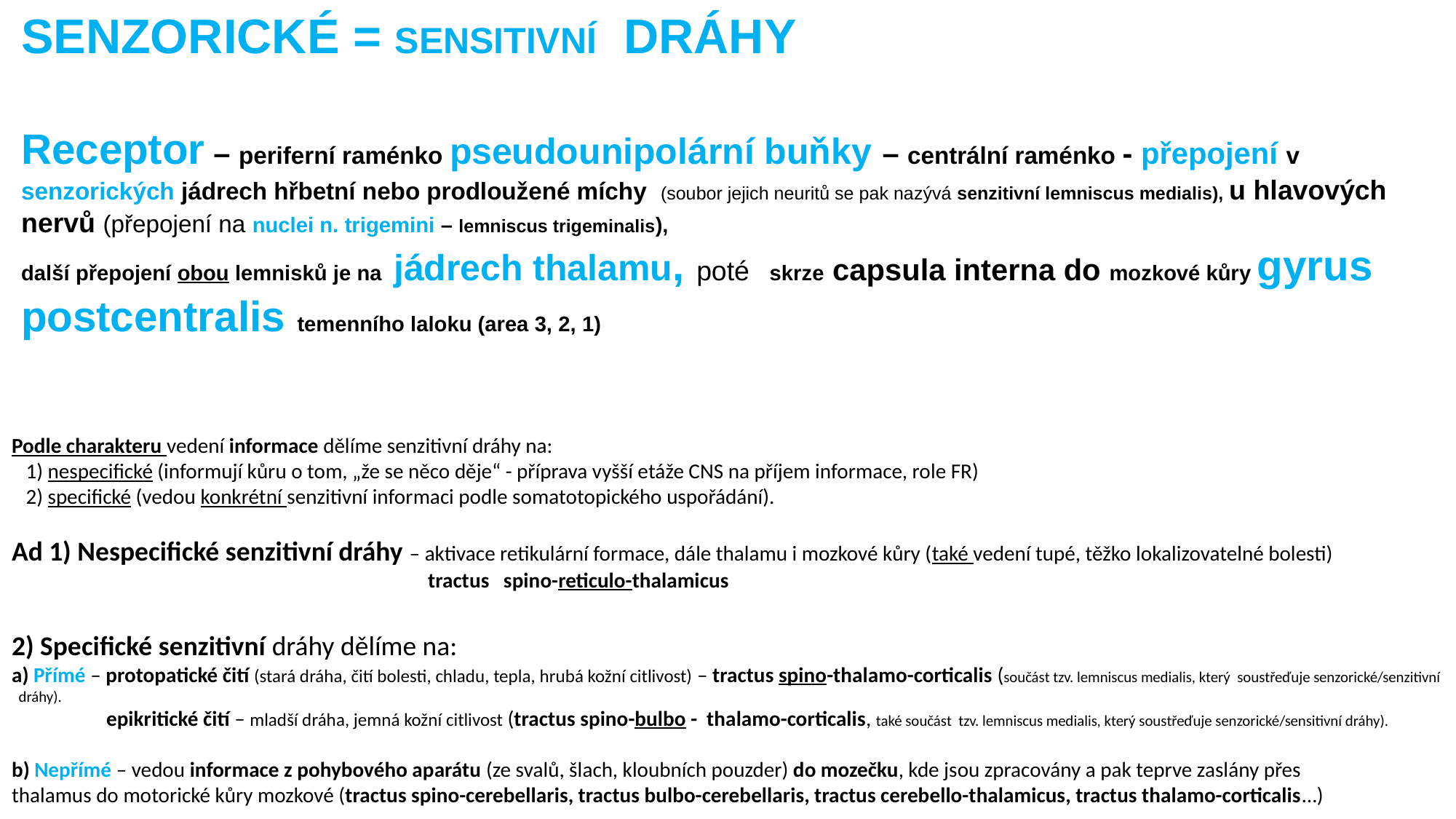

SENZORICKÉ = SENSITIVNÍ  DRÁHY

Receptor – periferní raménko pseudounipolární buňky – centrální raménko - přepojení v senzorických jádrech hřbetní nebo prodloužené míchy  (soubor jejich neuritů se pak nazývá senzitivní lemniscus medialis), u hlavových nervů (přepojení na nuclei n. trigemini – lemniscus trigeminalis),
další přepojení obou lemnisků je na  jádrech thalamu, poté  skrze capsula interna do mozkové kůry gyrus postcentralis temenního laloku (area 3, 2, 1)

Podle charakteru vedení informace dělíme senzitivní dráhy na:
   1) nespecifické (informují kůru o tom, „že se něco děje“ - příprava vyšší etáže CNS na příjem informace, role FR)
   2) specifické (vedou konkrétní senzitivní informaci podle somatotopického uspořádání).

Ad 1) Nespecifické senzitivní dráhy – aktivace retikulární formace, dále thalamu i mozkové kůry (také vedení tupé, těžko lokalizovatelné bolesti)
                                                                                        tractus   spino-reticulo-thalamicus

2) Specifické senzitivní dráhy dělíme na:
a) Přímé – protopatické čití (stará dráha, čití bolesti, chladu, tepla, hrubá kožní citlivost) – tractus spino-thalamo-corticalis (součást tzv. lemniscus medialis, který  soustřeďuje senzorické/senzitivní
  dráhy).
                    epikritické čití – mladší dráha, jemná kožní citlivost (tractus spino-bulbo -  thalamo-corticalis, také součást  tzv. lemniscus medialis, který soustřeďuje senzorické/sensitivní dráhy).

b) Nepřímé – vedou informace z pohybového aparátu (ze svalů, šlach, kloubních pouzder) do mozečku, kde jsou zpracovány a pak teprve zaslány přes
thalamus do motorické kůry mozkové (tractus spino-cerebellaris, tractus bulbo-cerebellaris, tractus cerebello-thalamicus, tractus thalamo-corticalis…)

Protopatické čití* – hrubá kožní citlivost, teplo, tlak…
Epikritické čití **– jemná kožní citlivost
Propriocepce – informace z pohybového aparátu (nervosvalových vřetének, šlach…)
Viscerosensorické čití – přepojení v ncl. tractus solitarius